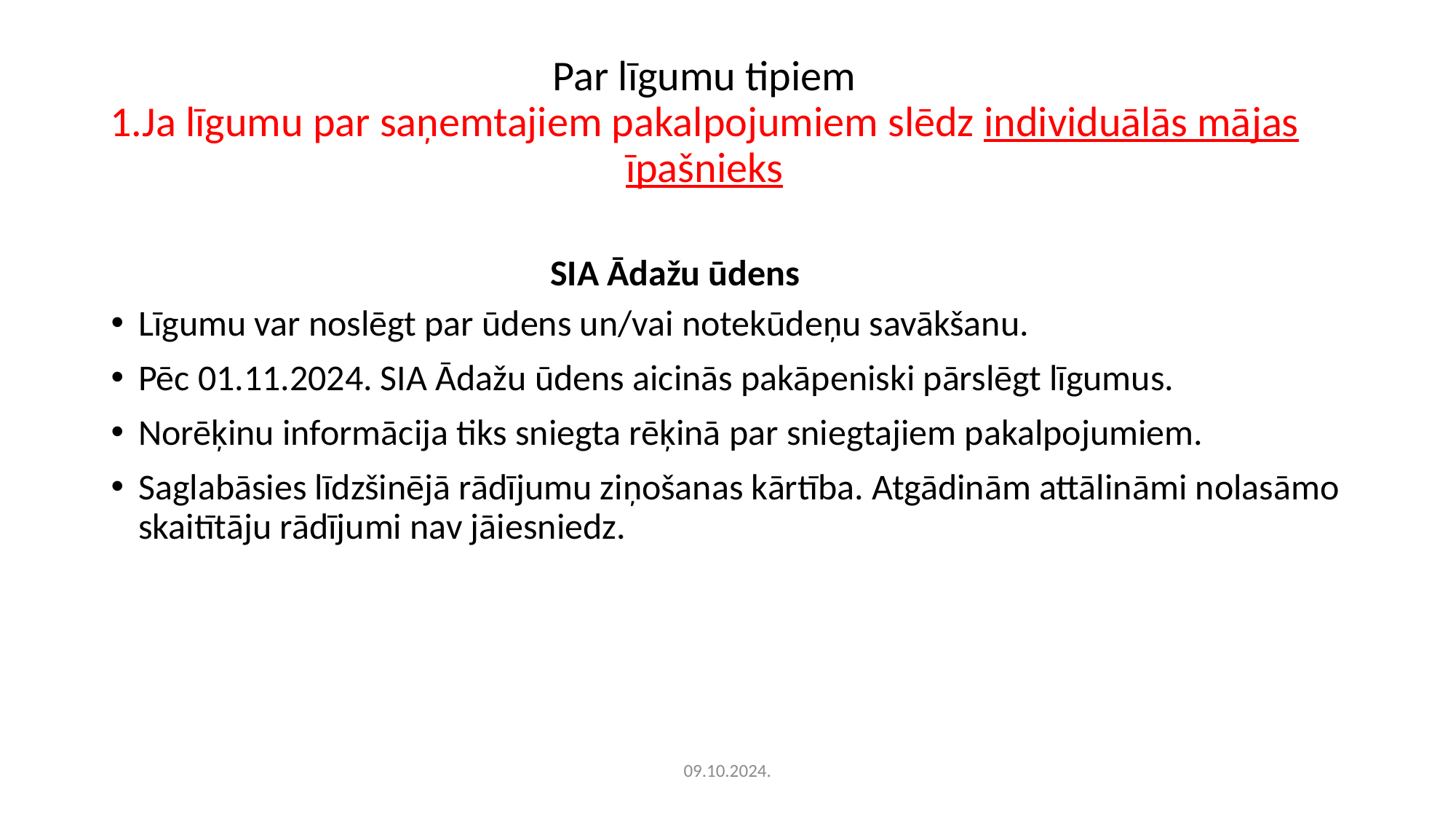

# Par līgumu tipiem 1.Ja līgumu par saņemtajiem pakalpojumiem slēdz individuālās mājas īpašnieks
SIA Ādažu ūdens
Līgumu var noslēgt par ūdens un/vai notekūdeņu savākšanu.
Pēc 01.11.2024. SIA Ādažu ūdens aicinās pakāpeniski pārslēgt līgumus.
Norēķinu informācija tiks sniegta rēķinā par sniegtajiem pakalpojumiem.
Saglabāsies līdzšinējā rādījumu ziņošanas kārtība. Atgādinām attālināmi nolasāmo skaitītāju rādījumi nav jāiesniedz.
09.10.2024.